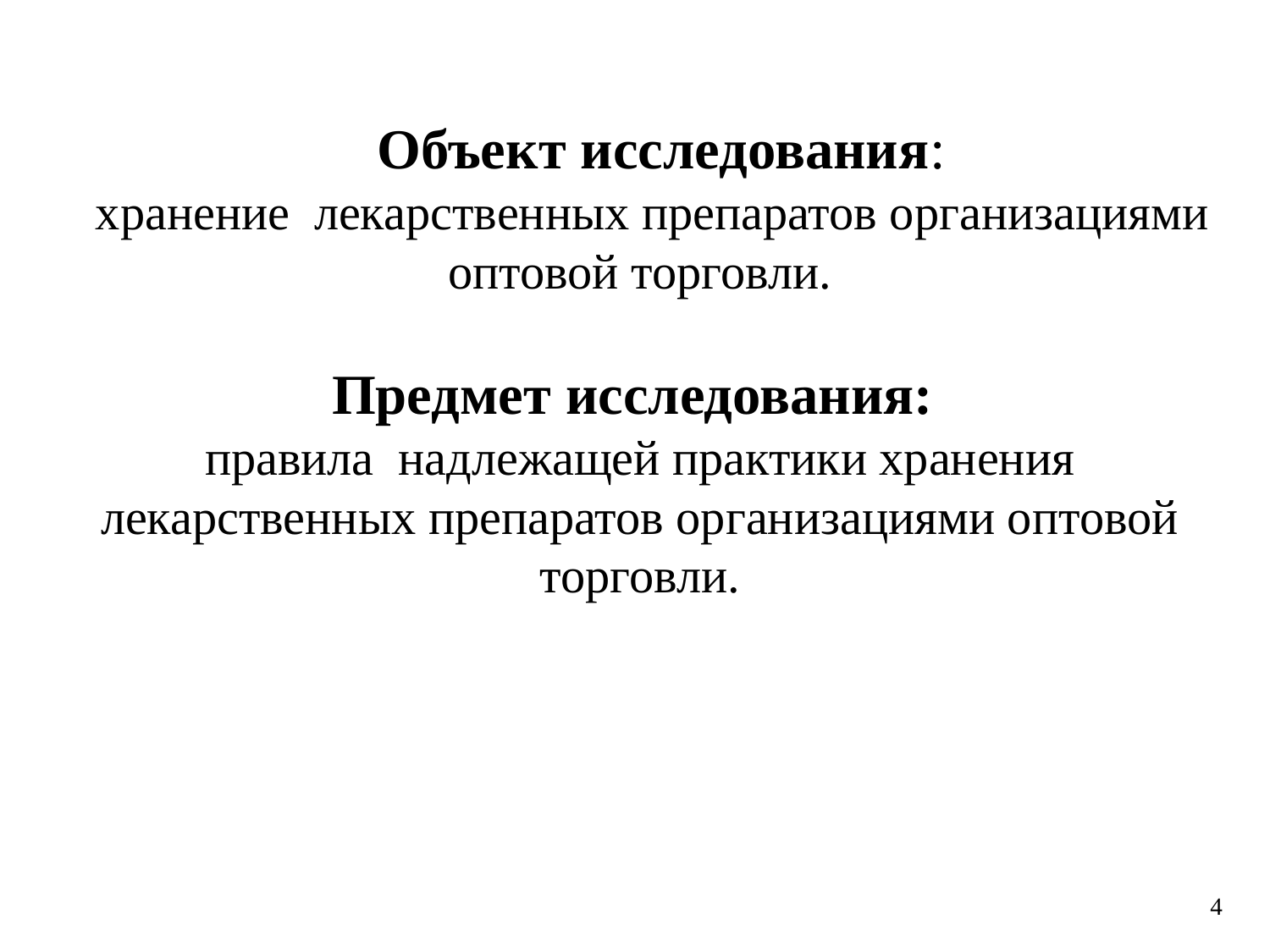

Объект исследования:
  хранение  лекарственных препаратов организациями оптовой торговли.

Предмет исследования:
правила  надлежащей практики хранения лекарственных препаратов организациями оптовой торговли.

4